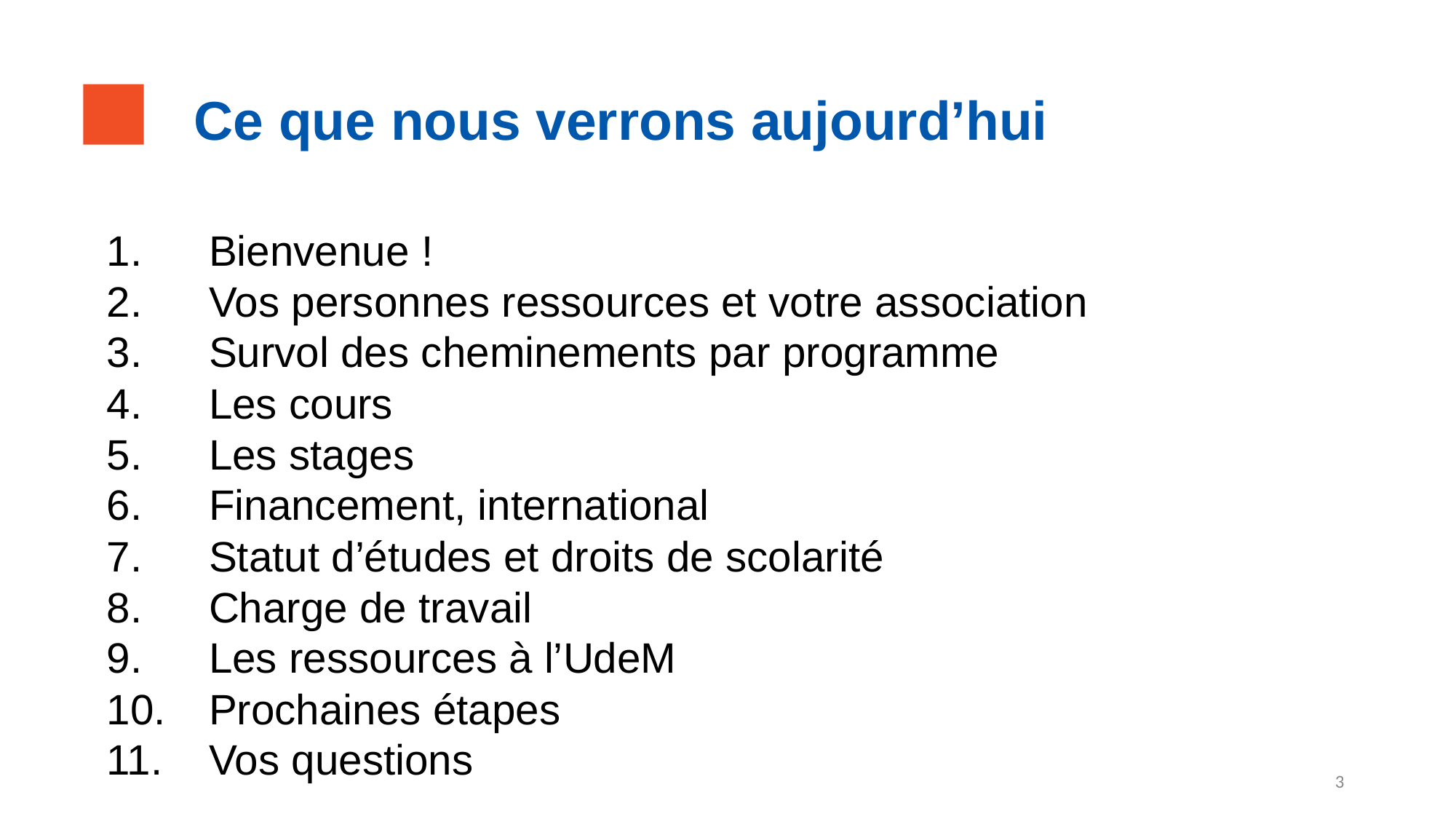

Ce que nous verrons aujourd’hui

Bienvenue !
Vos personnes ressources et votre association
Survol des cheminements par programme
Les cours
Les stages
Financement, international
Statut d’études et droits de scolarité
Charge de travail
Les ressources à l’UdeM
Prochaines étapes
Vos questions
3